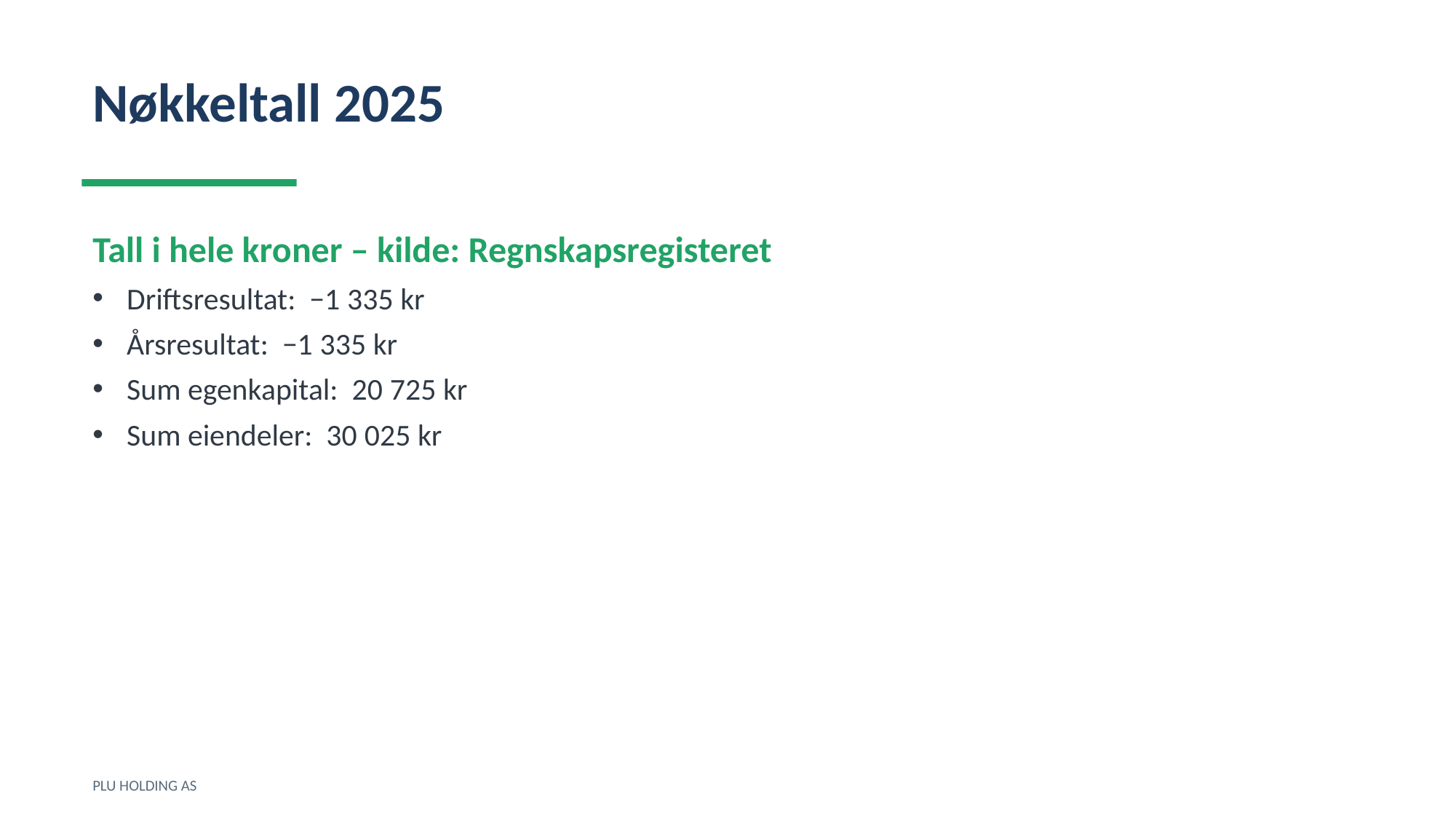

Nøkkeltall 2025

Tall i hele kroner – kilde: Regnskapsregisteret
Driftsresultat:  −1 335 kr
Årsresultat:  −1 335 kr
Sum egenkapital:  20 725 kr
Sum eiendeler:  30 025 kr
PLU HOLDING AS